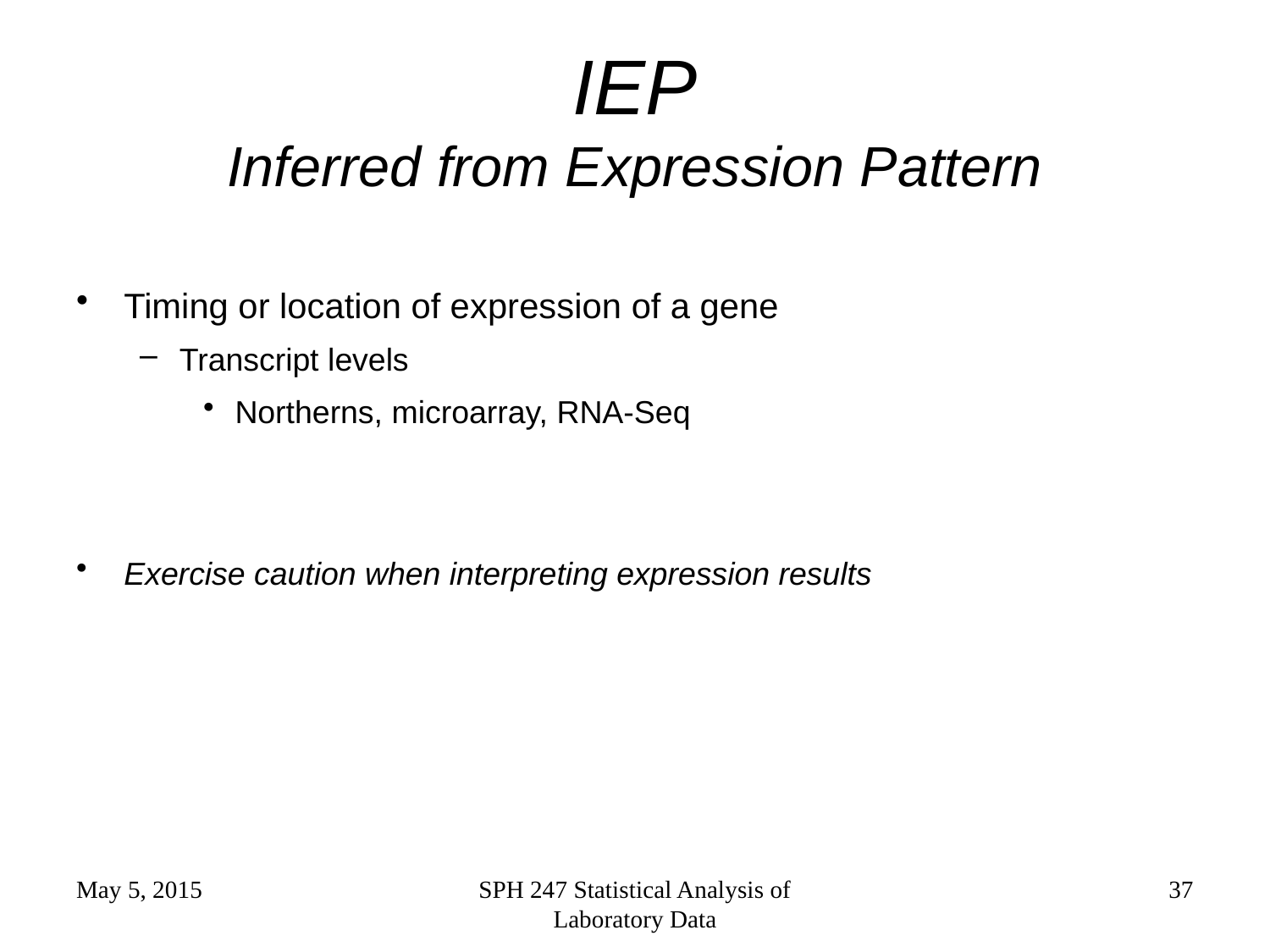

# IEP Inferred from Expression Pattern
Timing or location of expression of a gene
Transcript levels
Northerns, microarray, RNA-Seq

Exercise caution when interpreting expression results

May 5, 2015
SPH 247 Statistical Analysis of Laboratory Data
37